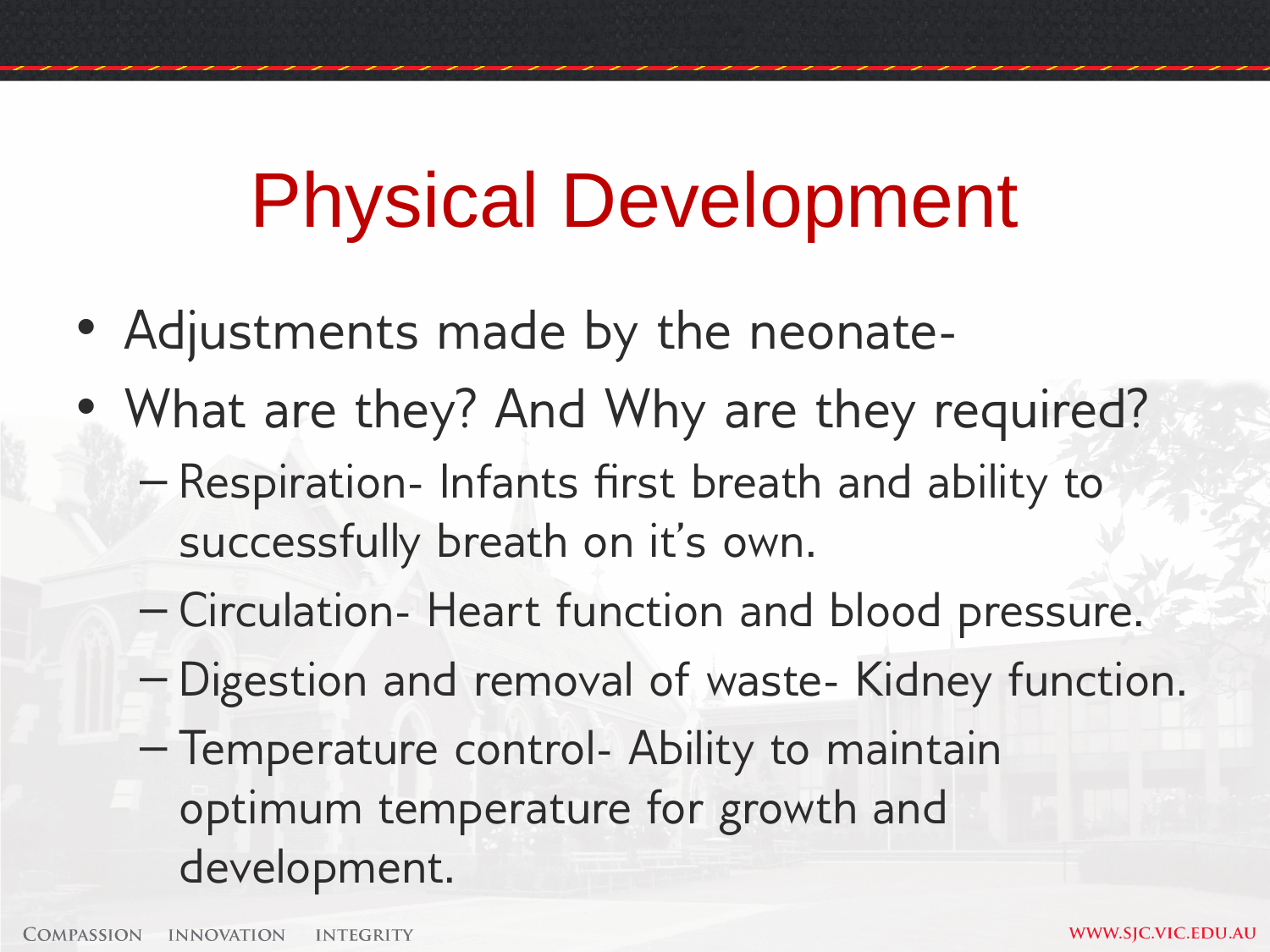

# Physical Development
Adjustments made by the neonate-
What are they? And Why are they required?
Respiration- Infants first breath and ability to successfully breath on it’s own.
Circulation- Heart function and blood pressure.
Digestion and removal of waste- Kidney function.
Temperature control- Ability to maintain optimum temperature for growth and development.